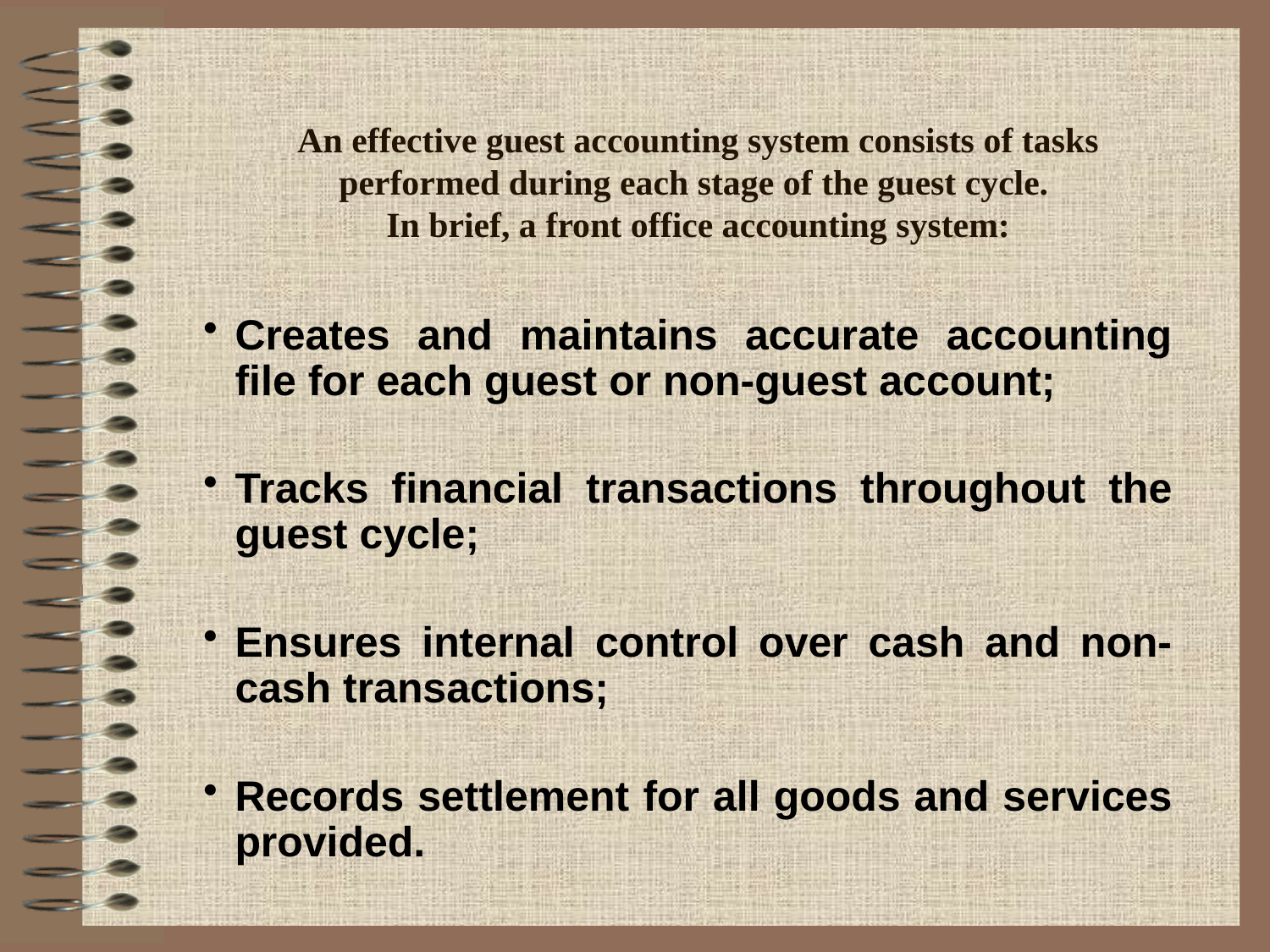

# An effective guest accounting system consists of tasks performed during each stage of the guest cycle. In brief, a front office accounting system:
Creates and maintains accurate accounting file for each guest or non-guest account;

Tracks financial transactions throughout the guest cycle;

Ensures internal control over cash and non-cash transactions;

Records settlement for all goods and services provided.